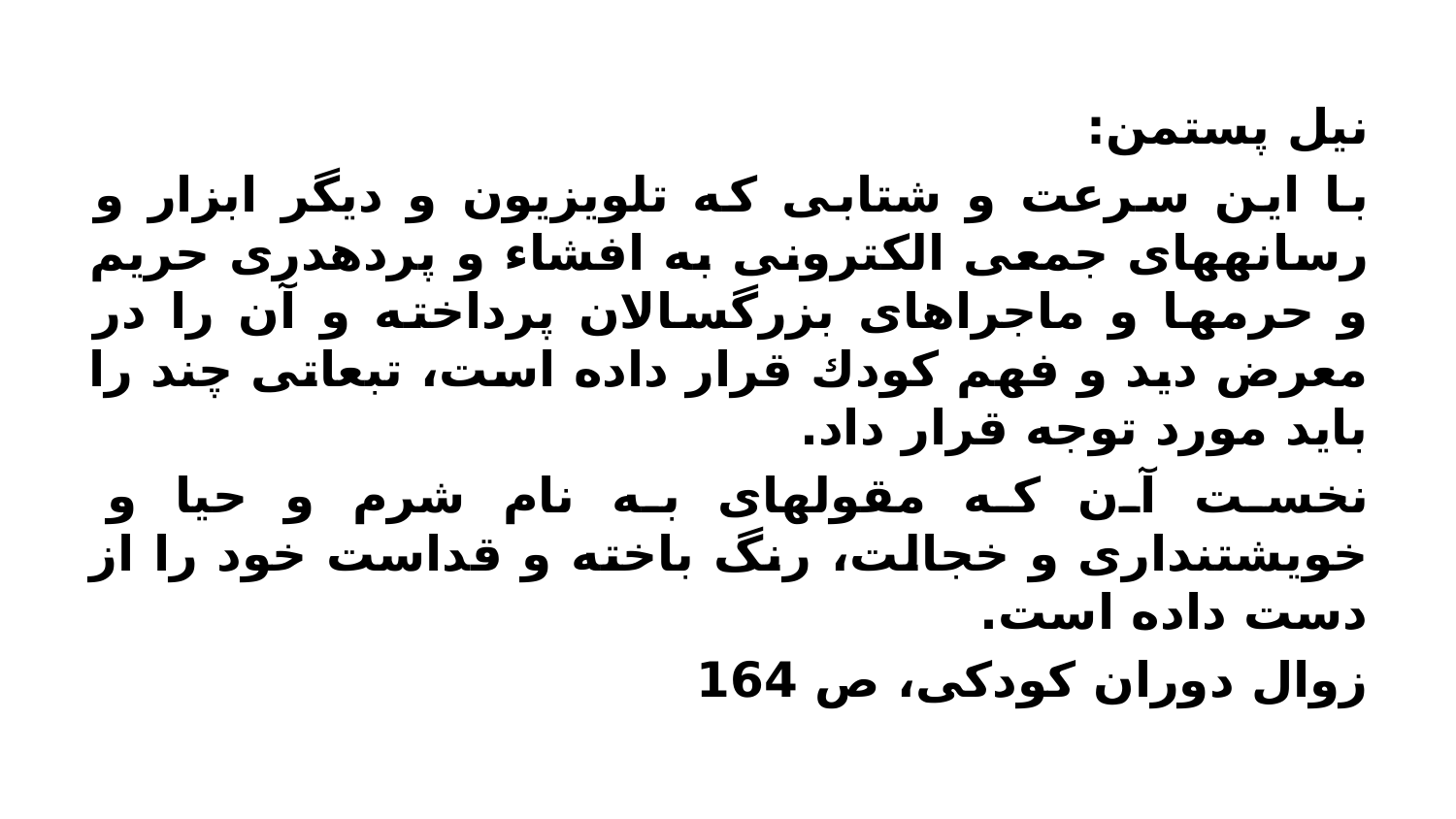

نيل پستمن:
با اين سرعت و شتابى كه تلويزيون و ديگر ابزار و رسانه‏هاى جمعى الكترونى به افشاء و پرده‏درى حريم و حرم‏ها و ماجراهاى بزرگسالان پرداخته و آن را در معرض ديد و فهم كودك قرار داده است، تبعاتى چند را بايد مورد توجه قرار داد.
نخست آن كه مقوله‏اى به نام شرم و حيا و خويشتن‏دارى و خجالت، رنگ باخته و قداست خود را از دست داده است.
زوال دوران كودكى، ص 164